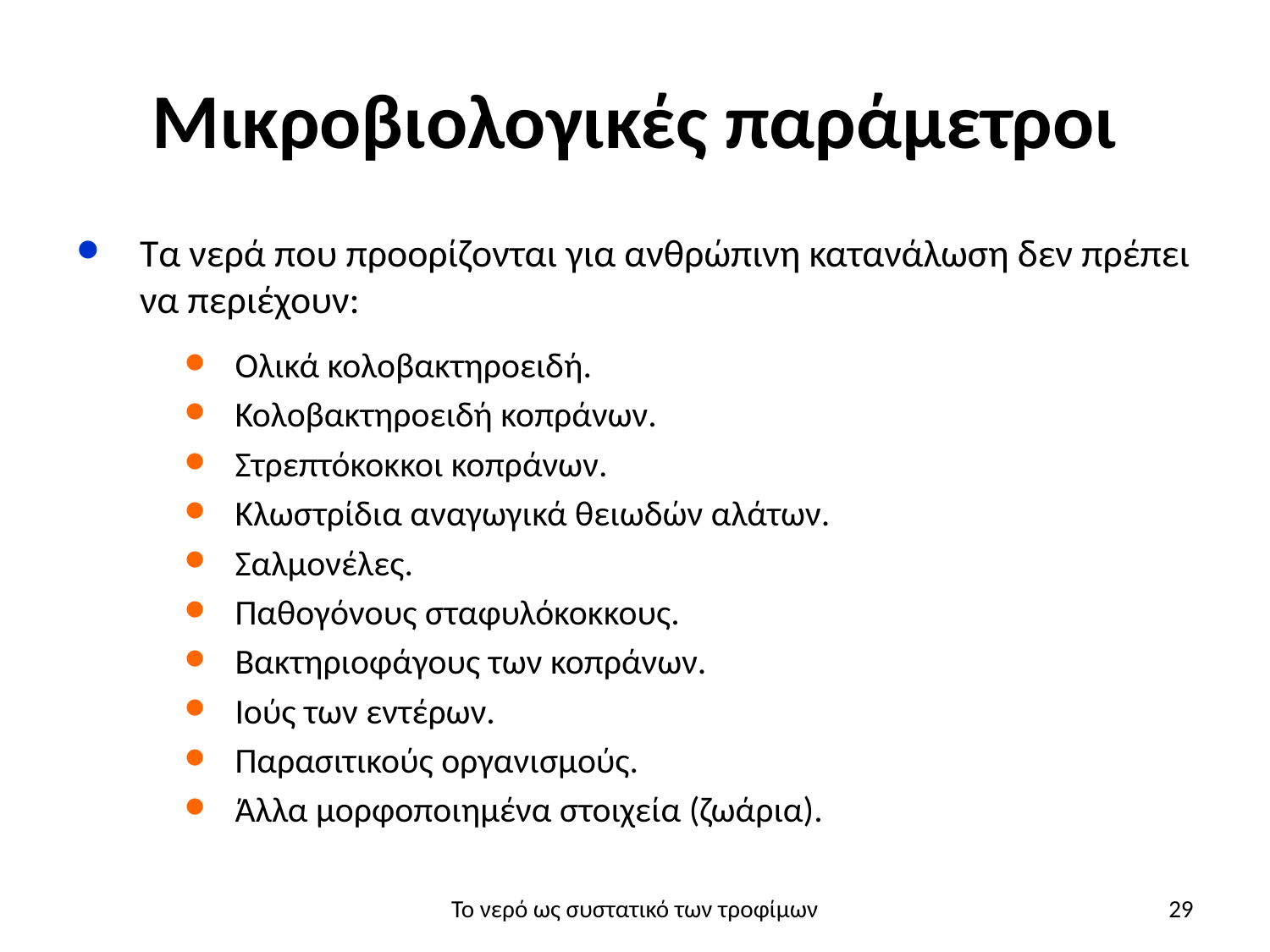

# Μικροβιολογικές παράμετροι
Τα νερά που προορίζονται για ανθρώπινη κατανάλωση δεν πρέπει να περιέχουν:
Ολικά κολοβακτηροειδή.
Κολοβακτηροειδή κοπράνων.
Στρεπτόκοκκοι κοπράνων.
Κλωστρίδια αναγωγικά θειωδών αλάτων.
Σαλμονέλες.
Παθογόνους σταφυλόκοκκους.
Βακτηριοφάγους των κοπράνων.
Ιούς των εντέρων.
Παρασιτικούς οργανισμούς.
Άλλα μορφοποιημένα στοιχεία (ζωάρια).
Το νερό ως συστατικό των τροφίμων
29